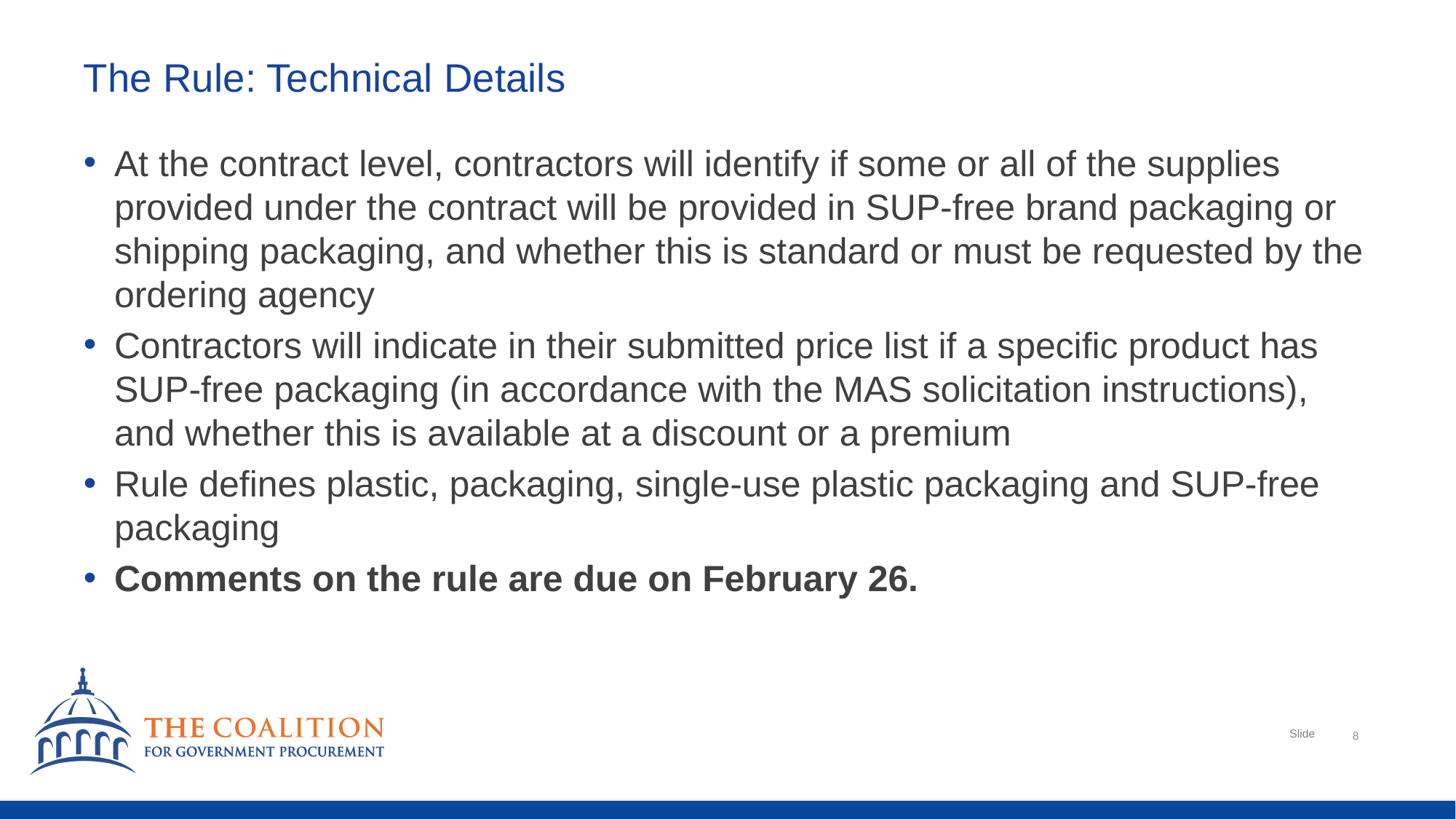

# The Rule: Technical Details
At the contract level, contractors will identify if some or all of the supplies provided under the contract will be provided in SUP-free brand packaging or shipping packaging, and whether this is standard or must be requested by the ordering agency
Contractors will indicate in their submitted price list if a specific product has SUP-free packaging (in accordance with the MAS solicitation instructions), and whether this is available at a discount or a premium
Rule defines plastic, packaging, single-use plastic packaging and SUP-free packaging
Comments on the rule are due on February 26.
8